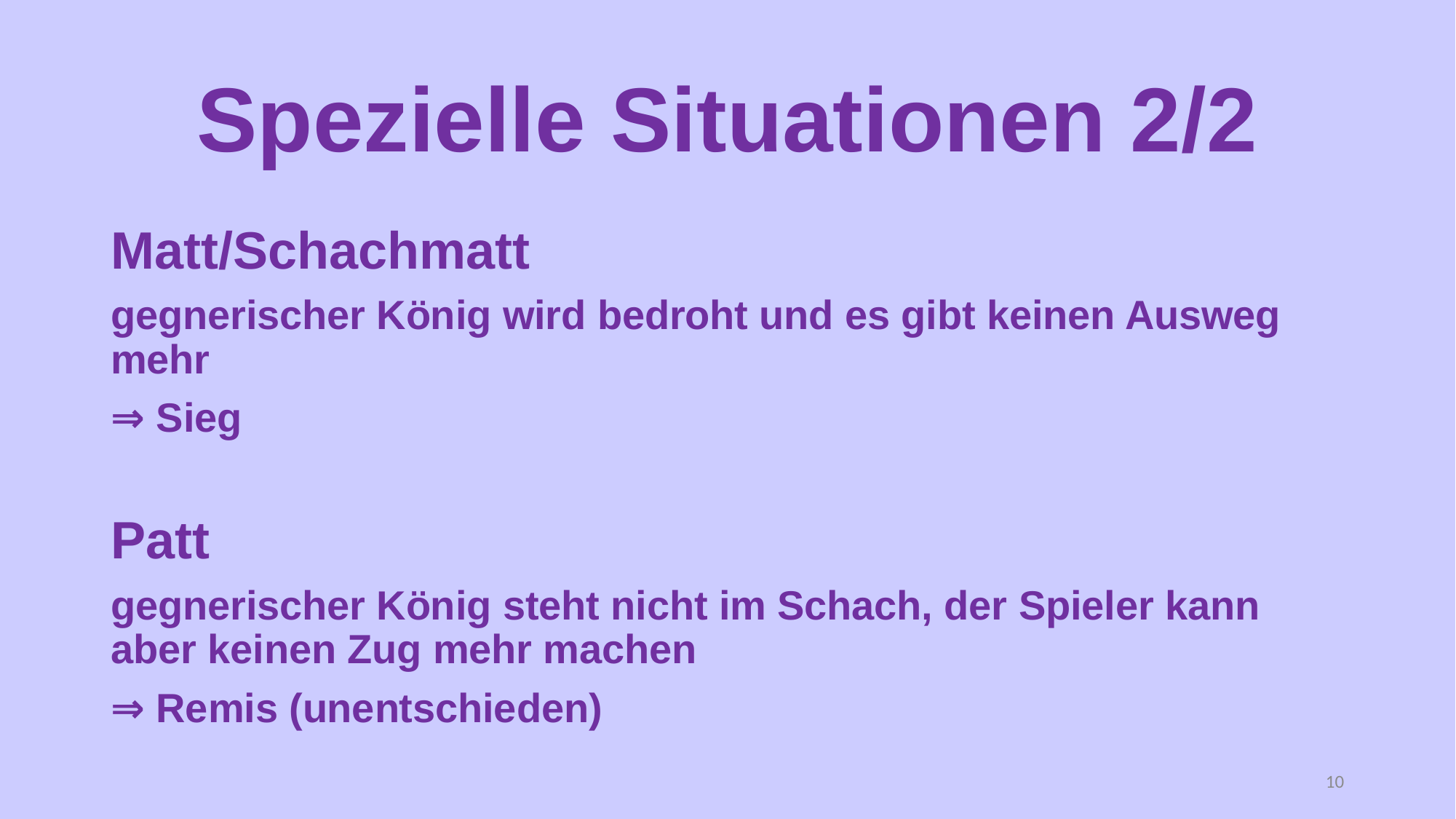

# Spezielle Situationen 2/2
Matt/Schachmatt
gegnerischer König wird bedroht und es gibt keinen Ausweg mehr
⇒ Sieg

Patt
gegnerischer König steht nicht im Schach, der Spieler kann aber keinen Zug mehr machen
⇒ Remis (unentschieden)

10